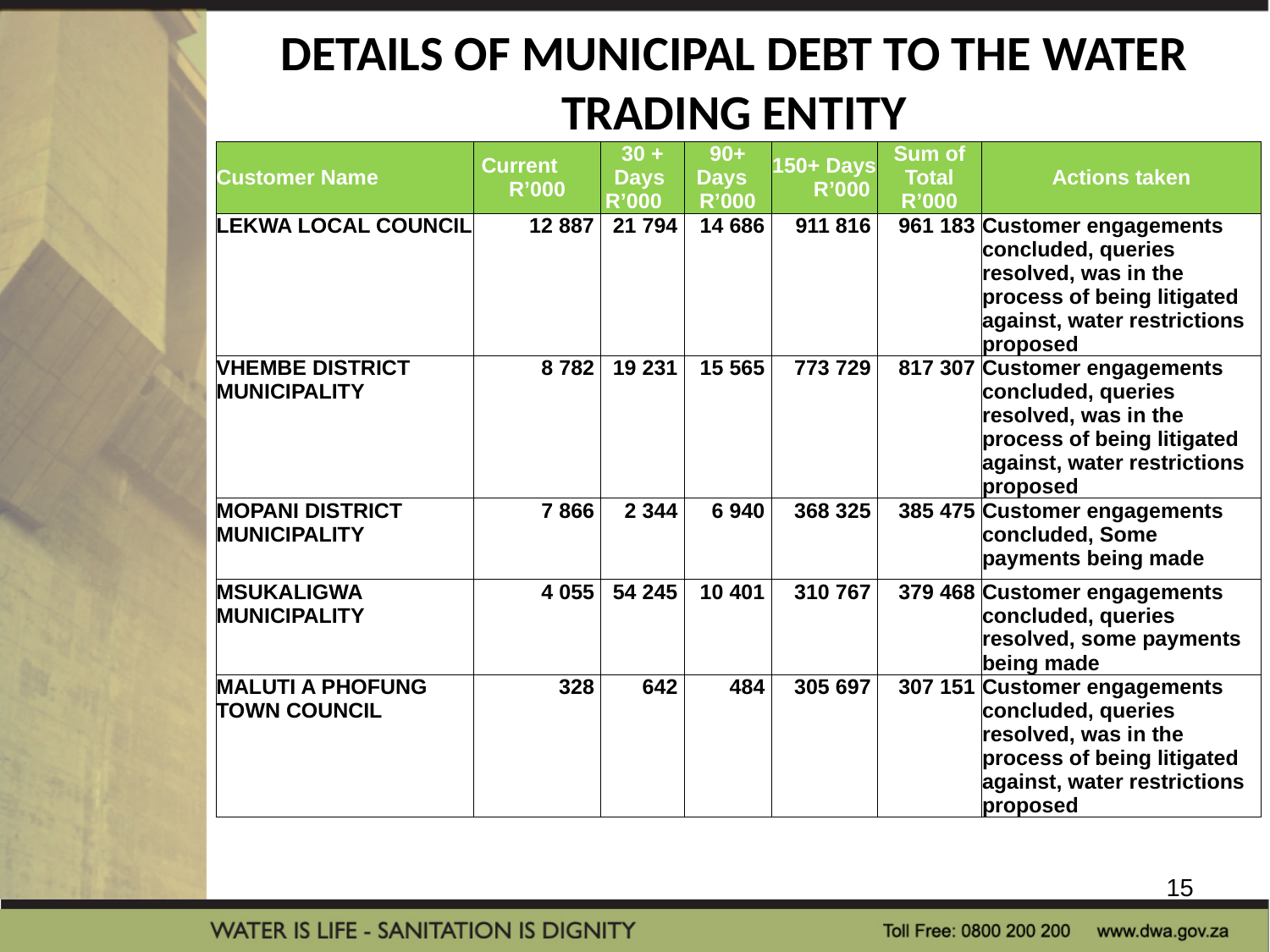

# DETAILS OF MUNICIPAL DEBT TO THE WATER TRADING ENTITY
| Customer Name | Current R’000 | 30 + Days R’000 | 90+ Days R’000 | 150+ Days R’000 | Sum of Total R’000 | Actions taken |
| --- | --- | --- | --- | --- | --- | --- |
| LEKWA LOCAL COUNCIL | 12 887 | 21 794 | 14 686 | 911 816 | 961 183 | Customer engagements concluded, queries resolved, was in the process of being litigated against, water restrictions proposed |
| VHEMBE DISTRICT MUNICIPALITY | 8 782 | 19 231 | 15 565 | 773 729 | 817 307 | Customer engagements concluded, queries resolved, was in the process of being litigated against, water restrictions proposed |
| MOPANI DISTRICT MUNICIPALITY | 7 866 | 2 344 | 6 940 | 368 325 | 385 475 | Customer engagements concluded, Some payments being made |
| MSUKALIGWA MUNICIPALITY | 4 055 | 54 245 | 10 401 | 310 767 | 379 468 | Customer engagements concluded, queries resolved, some payments being made |
| MALUTI A PHOFUNG TOWN COUNCIL | 328 | 642 | 484 | 305 697 | 307 151 | Customer engagements concluded, queries resolved, was in the process of being litigated against, water restrictions proposed |
15